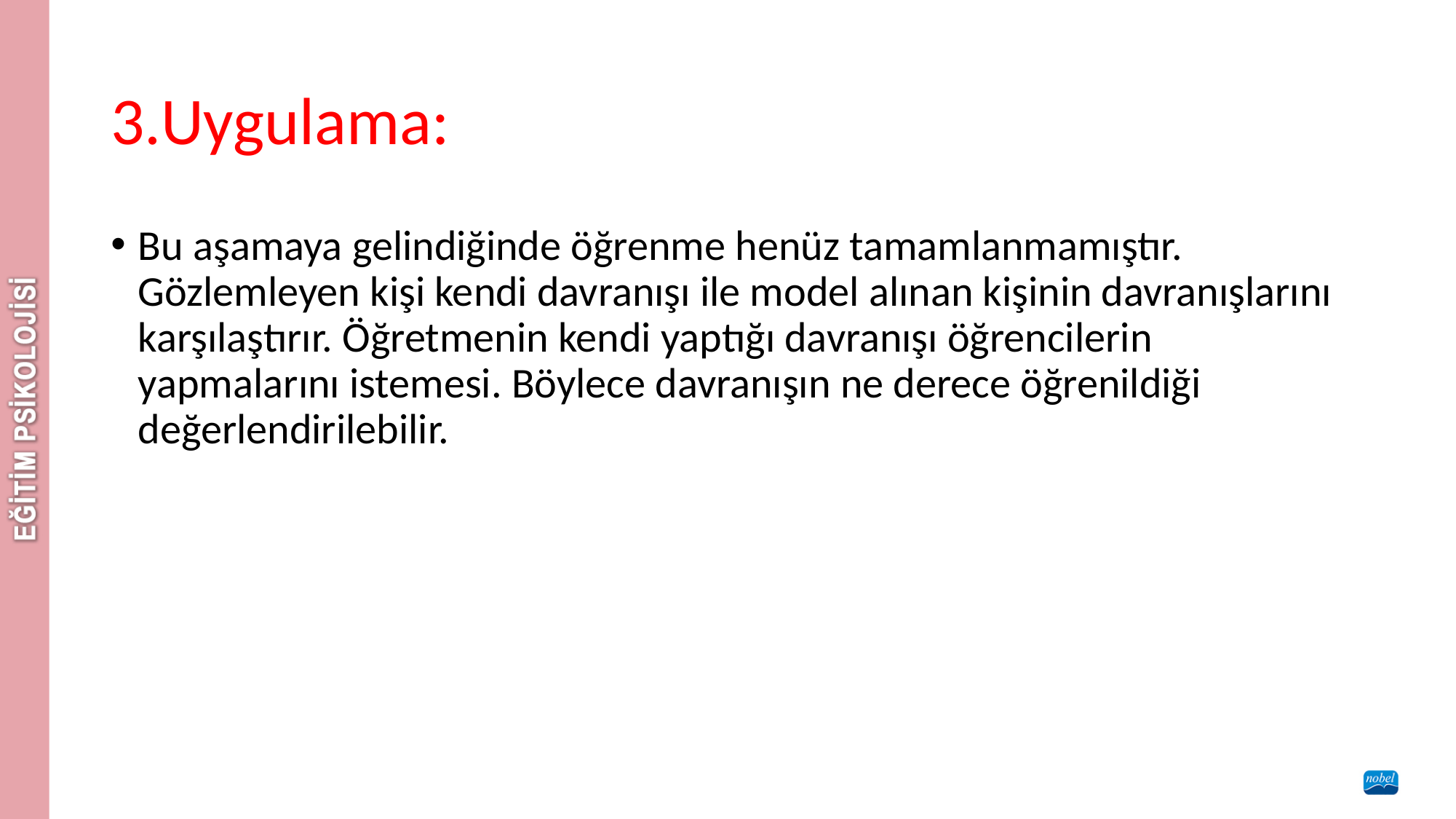

# 3.Uygulama:
Bu aşamaya gelindiğinde öğrenme henüz tamamlanmamıştır. Gözlemleyen kişi kendi davranışı ile model alınan kişinin davranışlarını karşılaştırır. Öğretmenin kendi yaptığı davranışı öğrencilerin yapmalarını istemesi. Böylece davranışın ne derece öğrenildiği değerlendirilebilir.